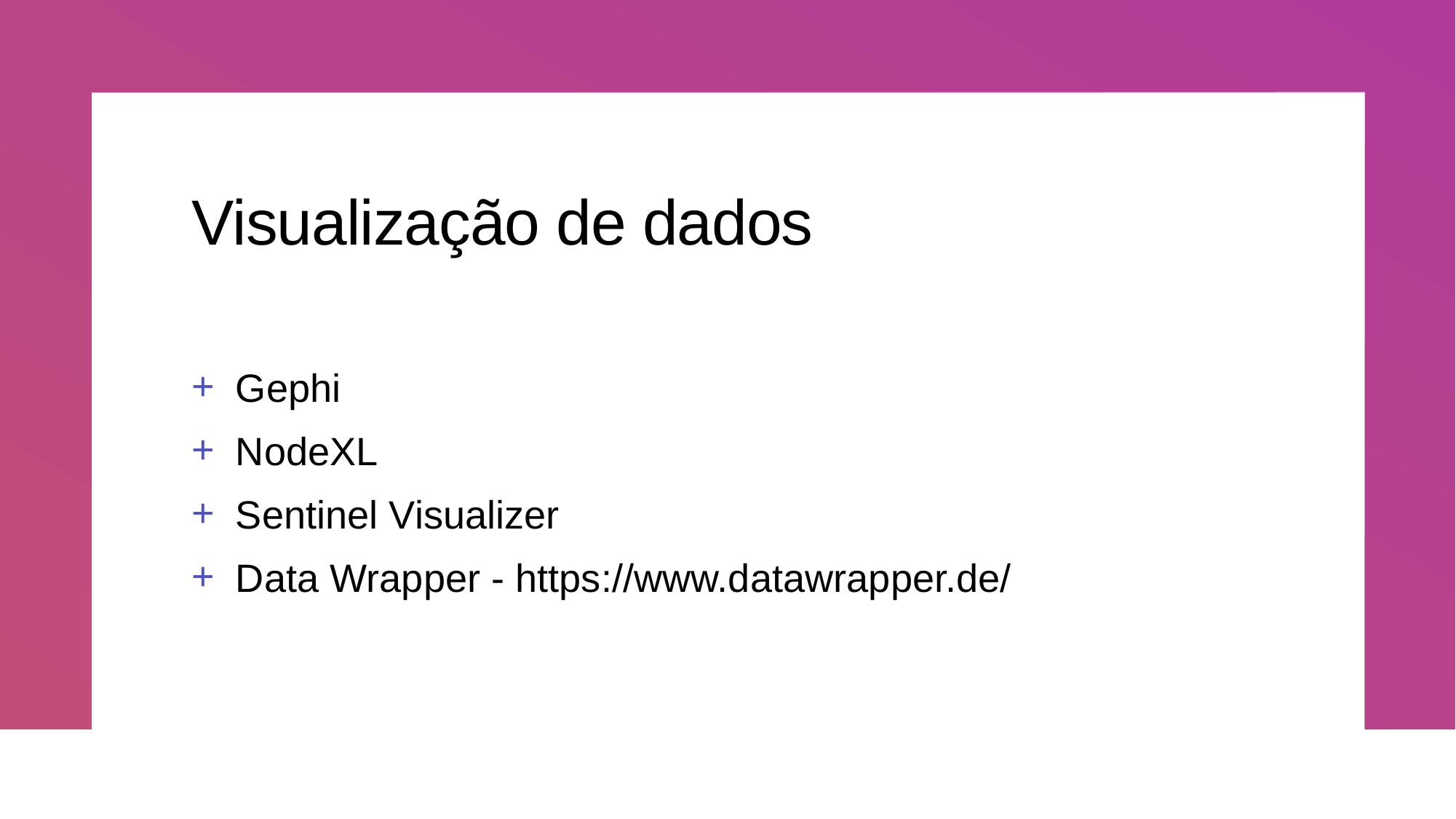

# Visualização de dados
Gephi
NodeXL
Sentinel Visualizer
Data Wrapper - https://www.datawrapper.de/